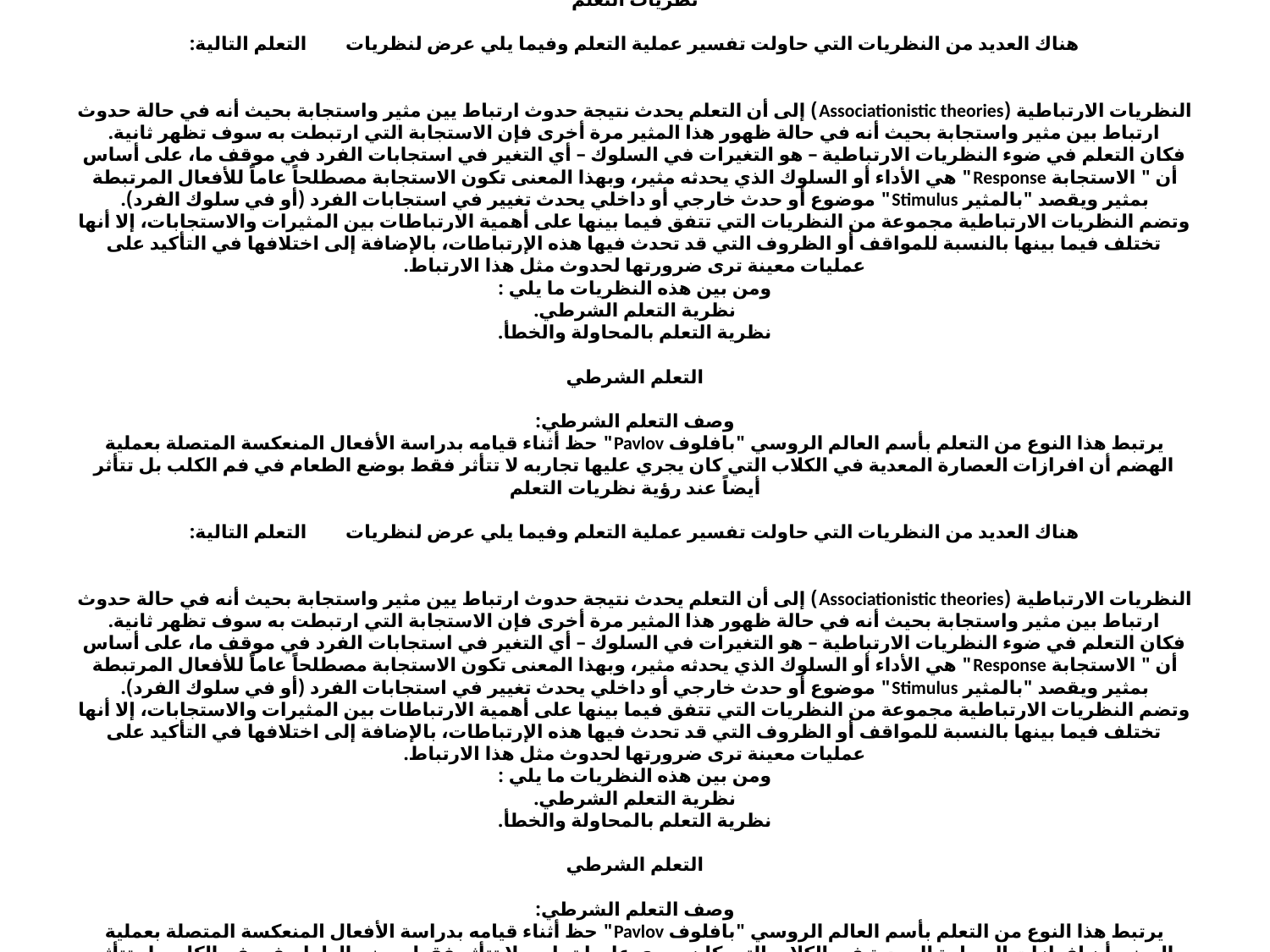

# نظريات التعلم   هناك العديد من النظريات التي حاولت تفسير عملية التعلم وفيما يلي عرض لنظريات        التعلم التالية:   النظريات الارتباطية (Associationistic theories) إلى أن التعلم يحدث نتيجة حدوث ارتباط يين مثير واستجابة بحيث أنه في حالة حدوث ارتباط بين مثير واستجابة بحيث أنه في حالة ظهور هذا المثير مرة أخرى فإن الاستجابة التي ارتبطت به سوف تظهر ثانية. فكان التعلم في ضوء النظريات الارتباطية – هو التغيرات في السلوك – أي التغير في استجابات الفرد في موقف ما، على أساس أن " الاستجابة Response" هي الأداء أو السلوك الذي يحدثه مثير، وبهذا المعنى تكون الاستجابة مصطلحاً عاماً للأفعال المرتبطة بمثير ويقصد "بالمثير Stimulus" موضوع أو حدث خارجي أو داخلي يحدث تغيير في استجابات الفرد (أو في سلوك الفرد). وتضم النظريات الارتباطية مجموعة من النظريات التي تتفق فيما بينها على أهمية الارتباطات بين المثيرات والاستجابات، إلا أنها تختلف فيما بينها بالنسبة للمواقف أو الظروف التي قد تحدث فيها هذه الإرتباطات، بالإضافة إلى اختلافها في التأكيد على عمليات معينة ترى ضرورتها لحدوث مثل هذا الارتباط. ومن بين هذه النظريات ما يلي : نظرية التعلم الشرطي. نظرية التعلم بالمحاولة والخطأ.   التعلم الشرطي   وصف التعلم الشرطي: يرتبط هذا النوع من التعلم بأسم العالم الروسي "بافلوف Pavlov" حظ أثناء قيامه بدراسة الأفعال المنعكسة المتصلة بعملية الهضم أن افرازات العصارة المعدية في الكلاب التي كان يجري عليها تجاربه لا تتأثر فقط بوضع الطعام في فم الكلب بل تتأثر أيضاً عند رؤية نظريات التعلم   هناك العديد من النظريات التي حاولت تفسير عملية التعلم وفيما يلي عرض لنظريات        التعلم التالية:   النظريات الارتباطية (Associationistic theories) إلى أن التعلم يحدث نتيجة حدوث ارتباط يين مثير واستجابة بحيث أنه في حالة حدوث ارتباط بين مثير واستجابة بحيث أنه في حالة ظهور هذا المثير مرة أخرى فإن الاستجابة التي ارتبطت به سوف تظهر ثانية. فكان التعلم في ضوء النظريات الارتباطية – هو التغيرات في السلوك – أي التغير في استجابات الفرد في موقف ما، على أساس أن " الاستجابة Response" هي الأداء أو السلوك الذي يحدثه مثير، وبهذا المعنى تكون الاستجابة مصطلحاً عاماً للأفعال المرتبطة بمثير ويقصد "بالمثير Stimulus" موضوع أو حدث خارجي أو داخلي يحدث تغيير في استجابات الفرد (أو في سلوك الفرد). وتضم النظريات الارتباطية مجموعة من النظريات التي تتفق فيما بينها على أهمية الارتباطات بين المثيرات والاستجابات، إلا أنها تختلف فيما بينها بالنسبة للمواقف أو الظروف التي قد تحدث فيها هذه الإرتباطات، بالإضافة إلى اختلافها في التأكيد على عمليات معينة ترى ضرورتها لحدوث مثل هذا الارتباط. ومن بين هذه النظريات ما يلي : نظرية التعلم الشرطي. نظرية التعلم بالمحاولة والخطأ.   التعلم الشرطي   وصف التعلم الشرطي: يرتبط هذا النوع من التعلم بأسم العالم الروسي "بافلوف Pavlov" حظ أثناء قيامه بدراسة الأفعال المنعكسة المتصلة بعملية الهضم أن افرازات العصارة المعدية في الكلاب التي كان يجري عليها تجاربه لا تتأثر فقط بوضع الطعام في فم الكلب بل تتأثر أيضاً عند رؤية